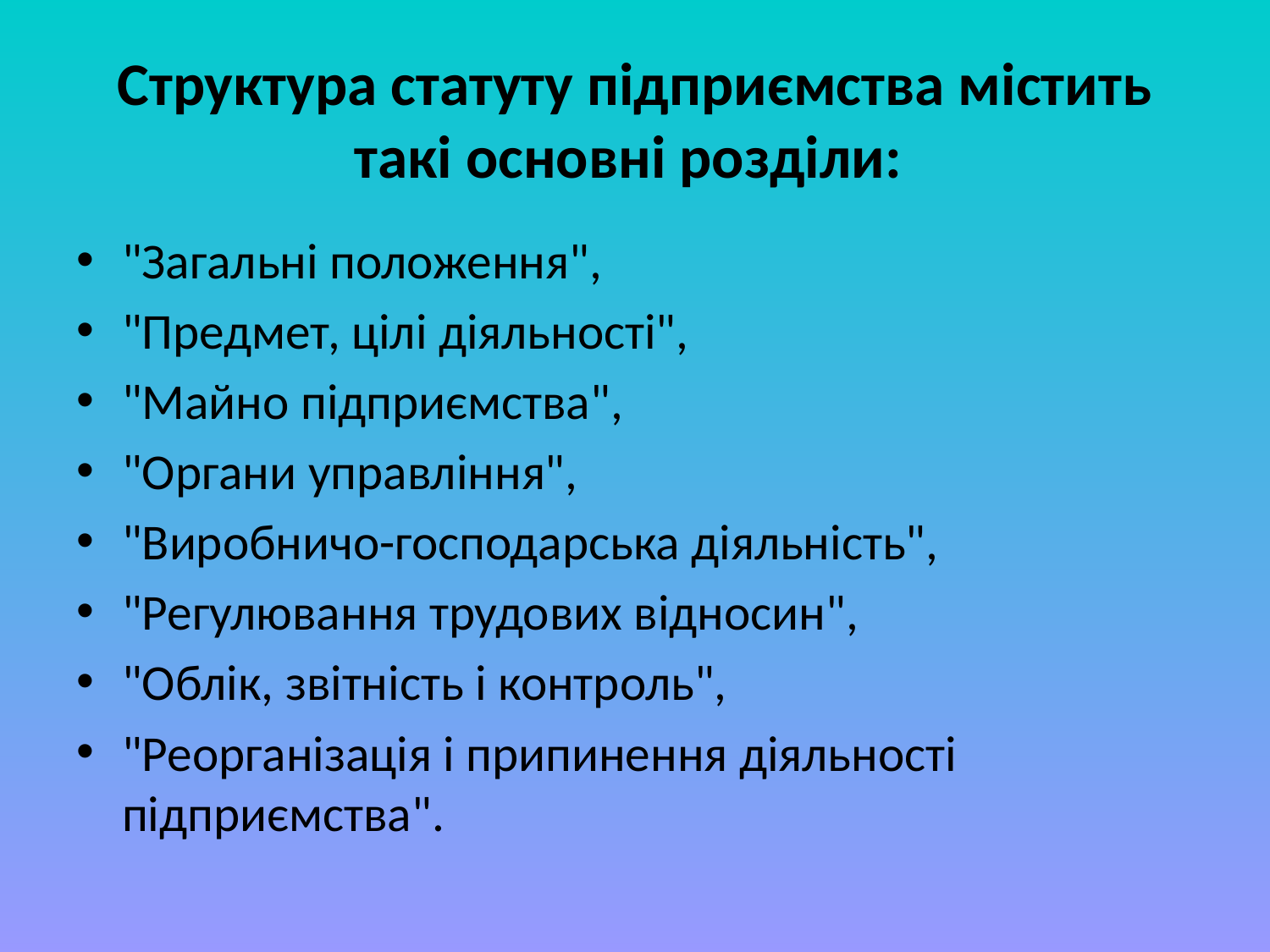

# Структура статуту підприємства містить такі основні розділи:
"Загальні положення",
"Предмет, цілі діяльності",
"Майно підприємства",
"Органи управління",
"Виробничо-господарська діяльність",
"Регулювання трудових відносин",
"Облік, звітність і контроль",
"Реорганізація і припинення діяльності підприємства".